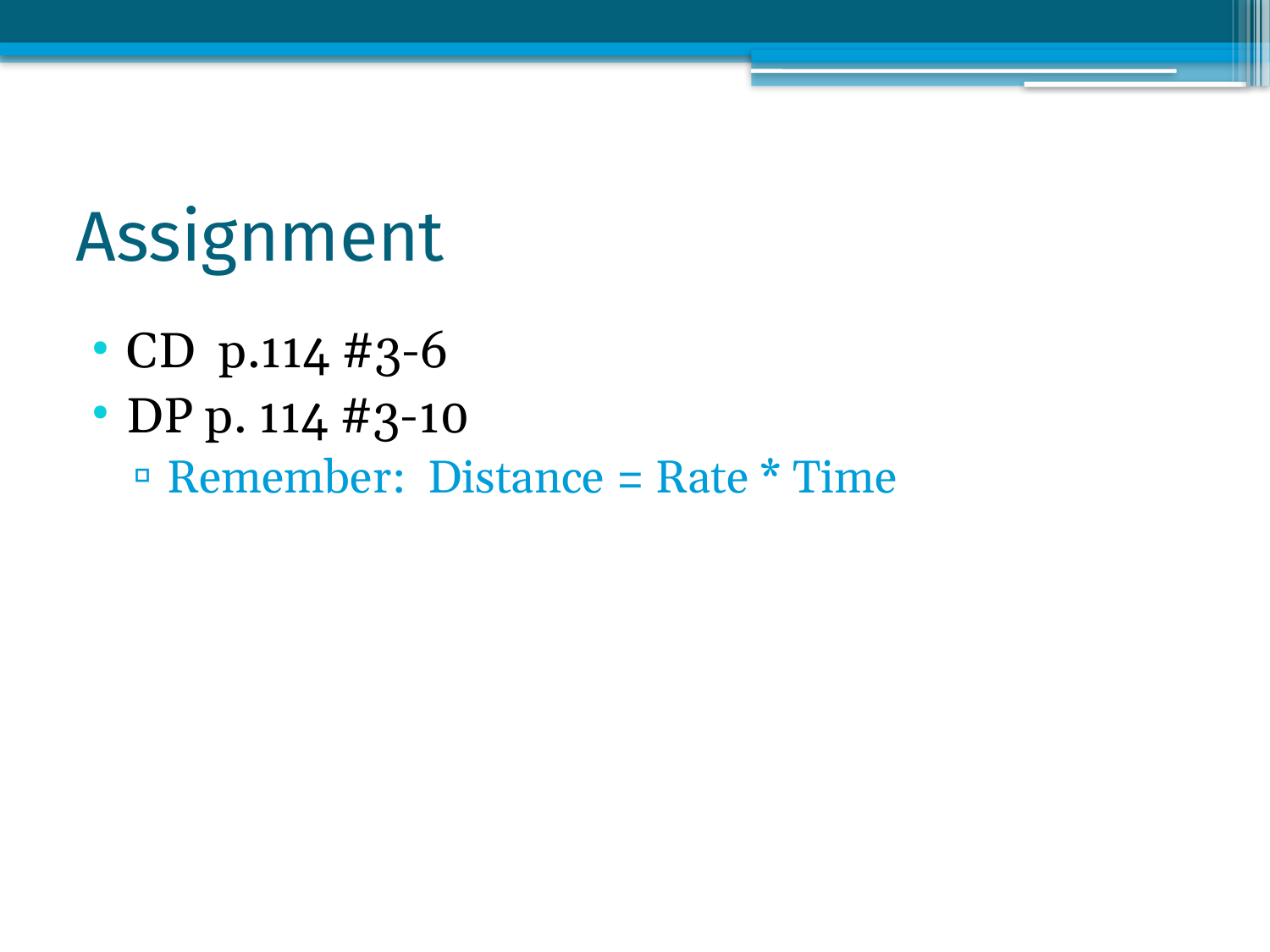

# Assignment
CD  p.114 #3-6
DP p. 114 #3-10
Remember:  Distance = Rate * Time